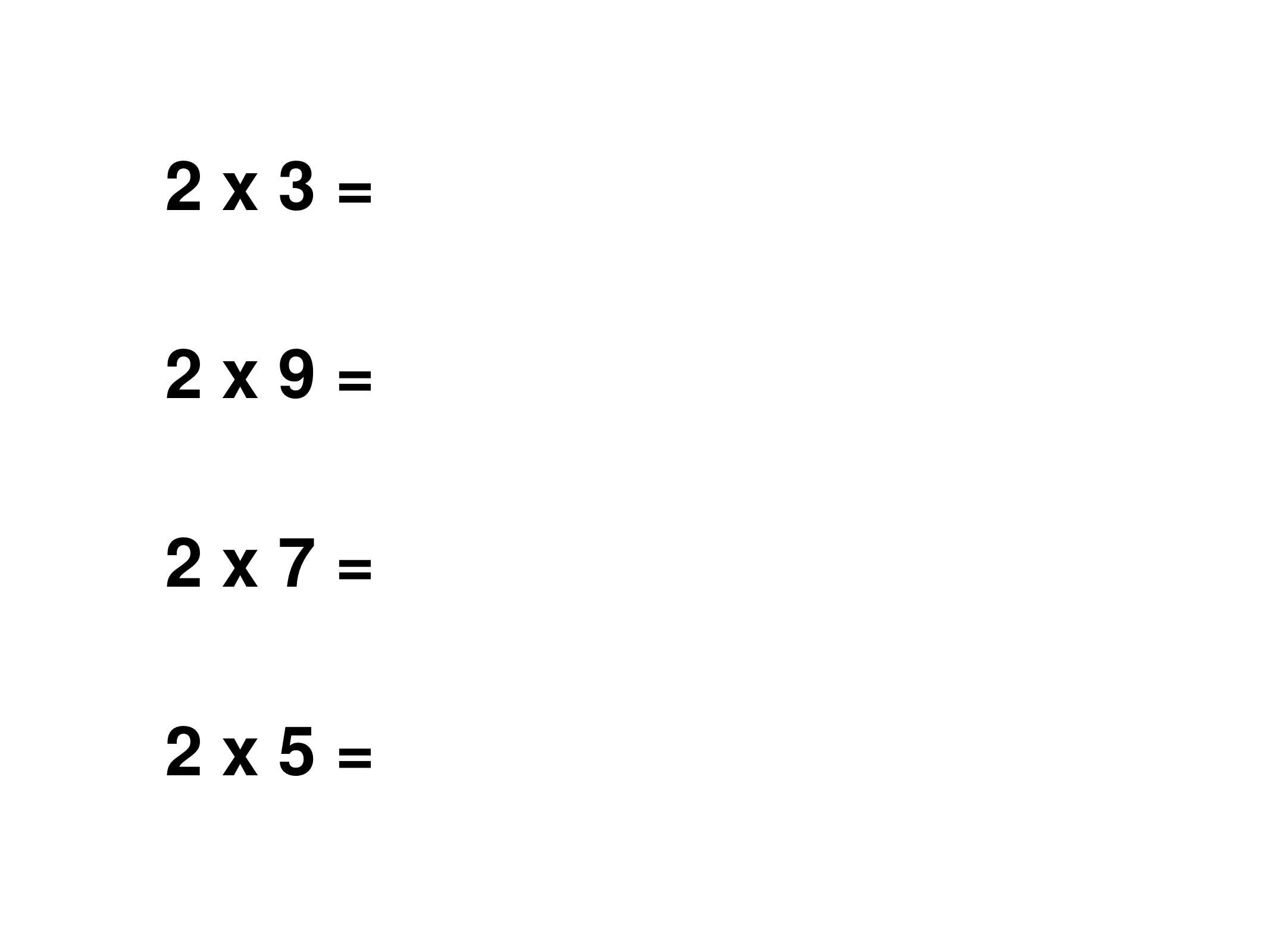

2 x 3 =

2 x 9 =

2 x 7 =

2 x 5 =